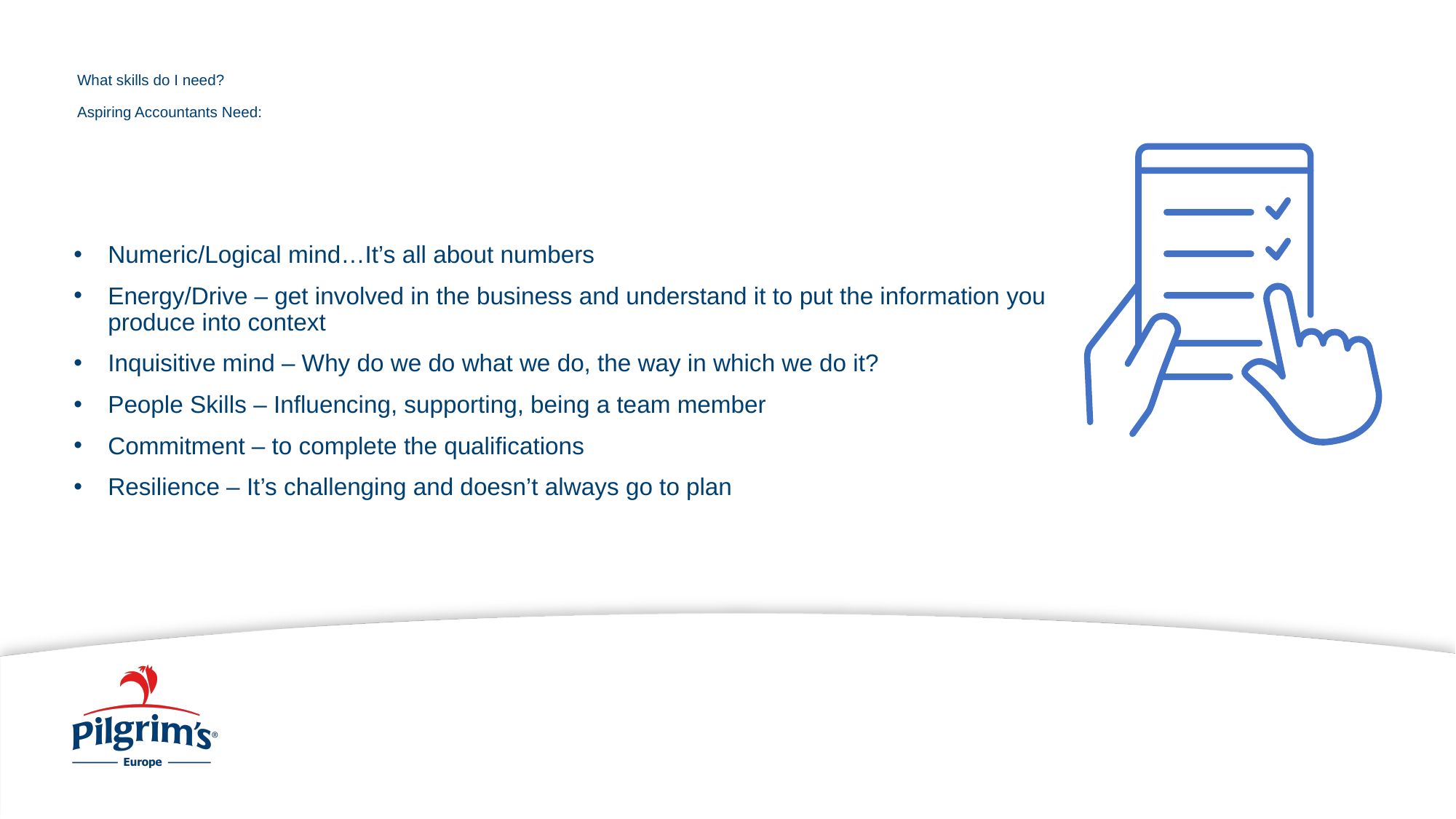

# What skills do I need? Aspiring Accountants Need:

Numeric/Logical mind…It’s all about numbers
Energy/Drive – get involved in the business and understand it to put the information you produce into context
Inquisitive mind – Why do we do what we do, the way in which we do it?
People Skills – Influencing, supporting, being a team member
Commitment – to complete the qualifications
Resilience – It’s challenging and doesn’t always go to plan